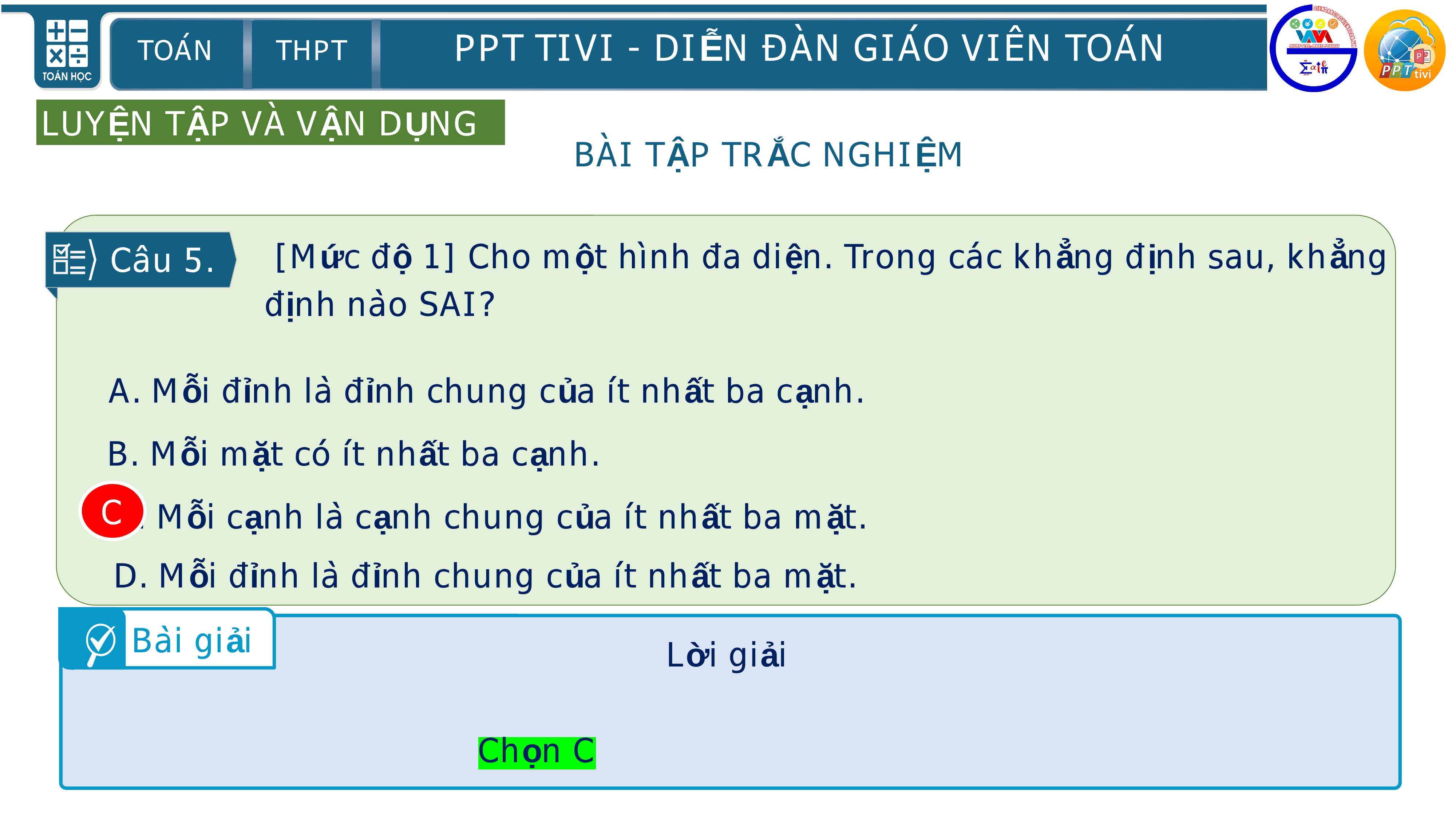

C
LUYỆN TẬP VÀ VẬN DỤNG
BÀI TẬP TRẮC NGHIỆM

 [Mức độ 1] Cho một hình đa diện. Trong các khẳng định sau, khẳng định nào SAI?

Câu 5.

A. Mỗi đỉnh là đỉnh chung của ít nhất ba cạnh.
B. Mỗi mặt có ít nhất ba cạnh.
C
C. Mỗi cạnh là cạnh chung của ít nhất ba mặt.

D. Mỗi đỉnh là đỉnh chung của ít nhất ba mặt.

Bài giải

Lời giải
Chọn C